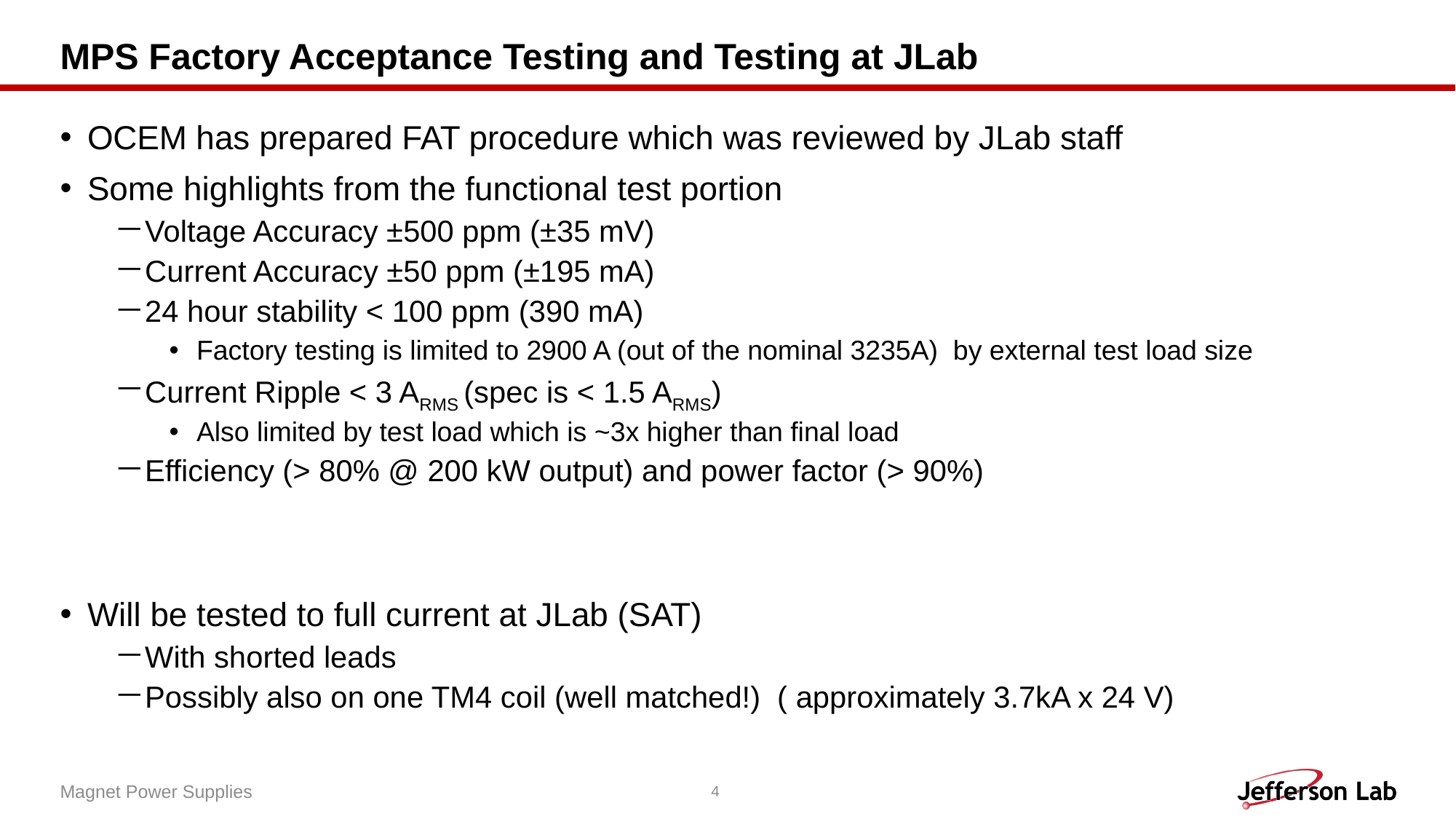

# MPS Factory Acceptance Testing and Testing at JLab
OCEM has prepared FAT procedure which was reviewed by JLab staff
Some highlights from the functional test portion
Voltage Accuracy ±500 ppm (±35 mV)
Current Accuracy ±50 ppm (±195 mA)
24 hour stability < 100 ppm (390 mA)
Factory testing is limited to 2900 A (out of the nominal 3235A)  by external test load size
Current Ripple < 3 ARMS (spec is < 1.5 ARMS)
Also limited by test load which is ~3x higher than final load
Efficiency (> 80% @ 200 kW output) and power factor (> 90%)

Will be tested to full current at JLab (SAT)
With shorted leads
Possibly also on one TM4 coil (well matched!)  ( approximately 3.7kA x 24 V)

Magnet Power Supplies
4